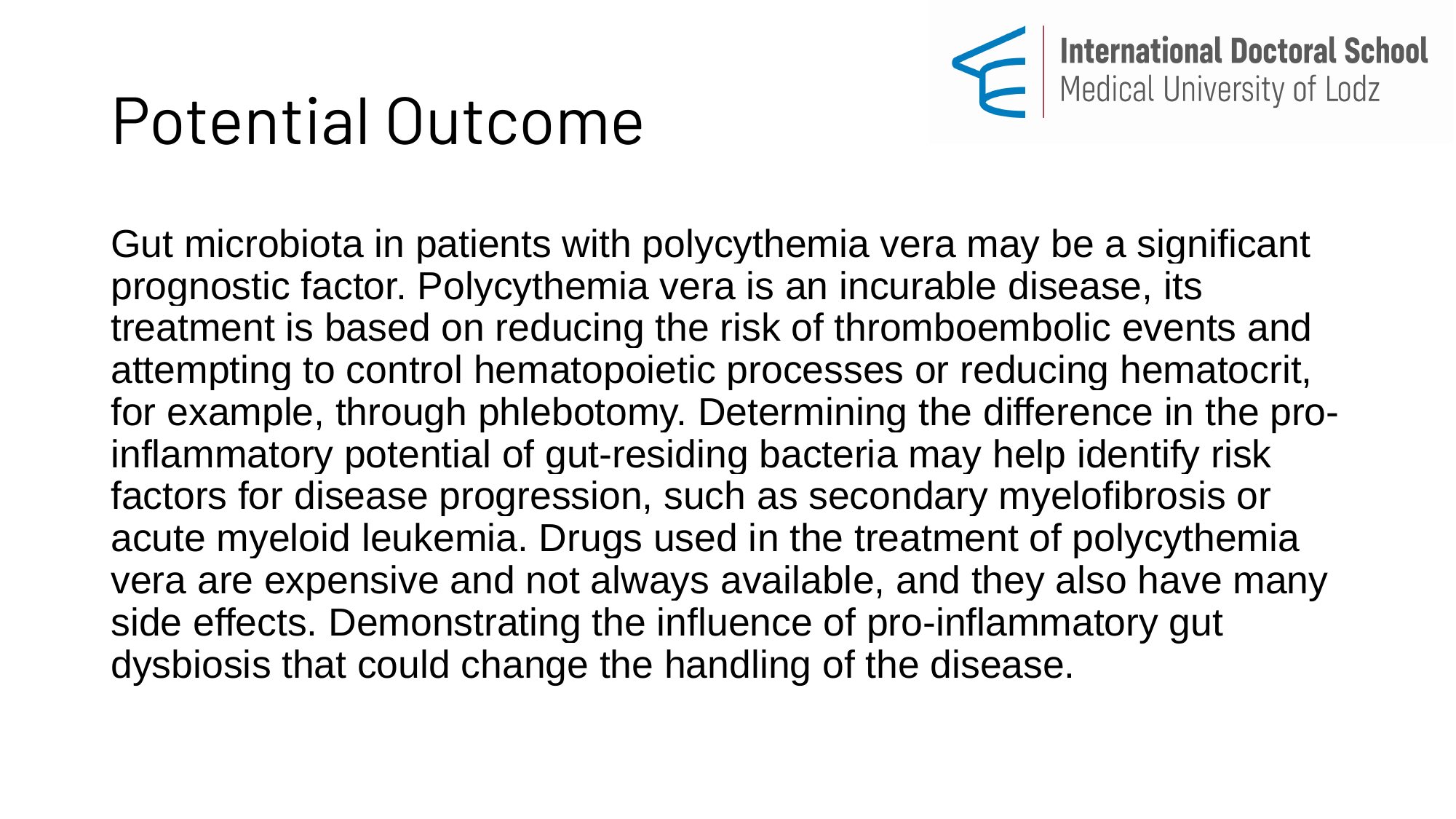

# Potential Outcome
Gut microbiota in patients with polycythemia vera may be a significant prognostic factor. Polycythemia vera is an incurable disease, its treatment is based on reducing the risk of thromboembolic events and attempting to control hematopoietic processes or reducing hematocrit, for example, through phlebotomy. Determining the difference in the pro-inflammatory potential of gut-residing bacteria may help identify risk factors for disease progression, such as secondary myelofibrosis or acute myeloid leukemia. Drugs used in the treatment of polycythemia vera are expensive and not always available, and they also have many side effects. Demonstrating the influence of pro-inflammatory gut dysbiosis that could change the handling of the disease.